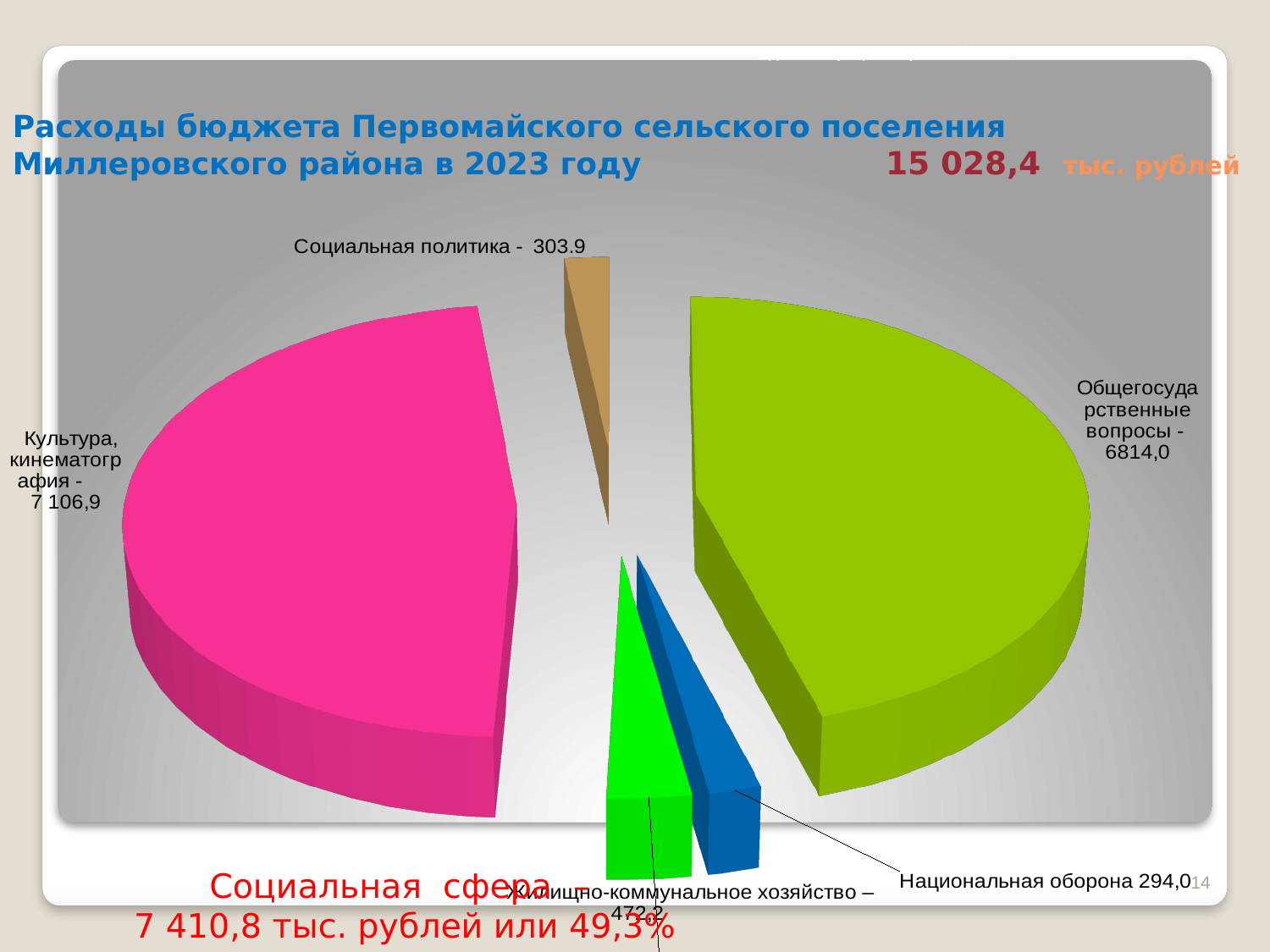

Администрация Первомайского сельского поселения
# Расходы бюджета Первомайского сельского поселения Миллеровского района в 2023 году                       15 028,4  тыс. рублей

[unsupported chart]

14
Социальная  сфера  –
7 410,8 тыс. рублей или 49,3%